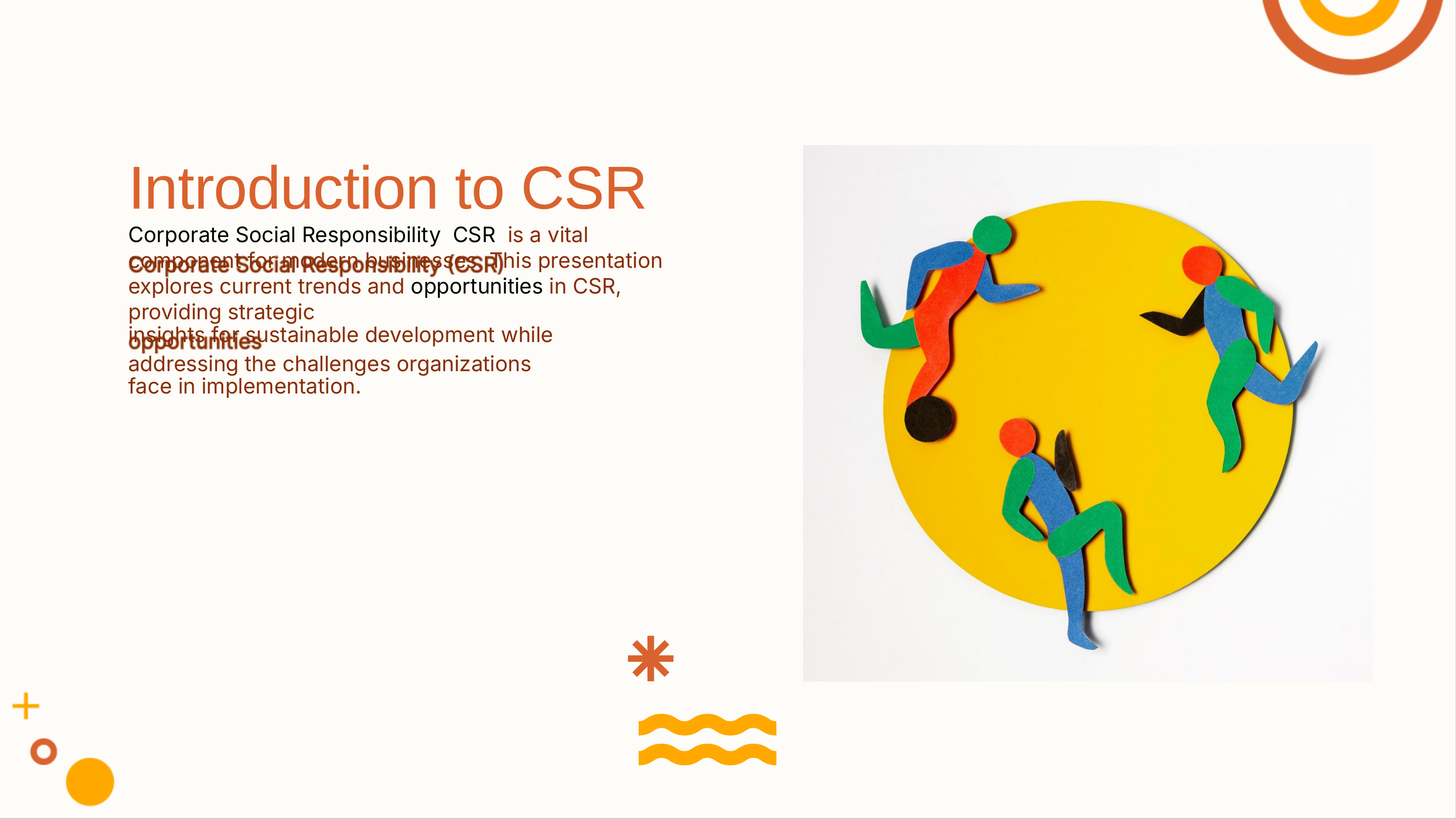

Introduction to CSR
Corporate Social Responsibility  CSR  is a vital component for modern businesses. This presentation explores current trends and opportunities in CSR, providing strategic
insights for sustainable development while
addressing the challenges organizations
face in implementation.